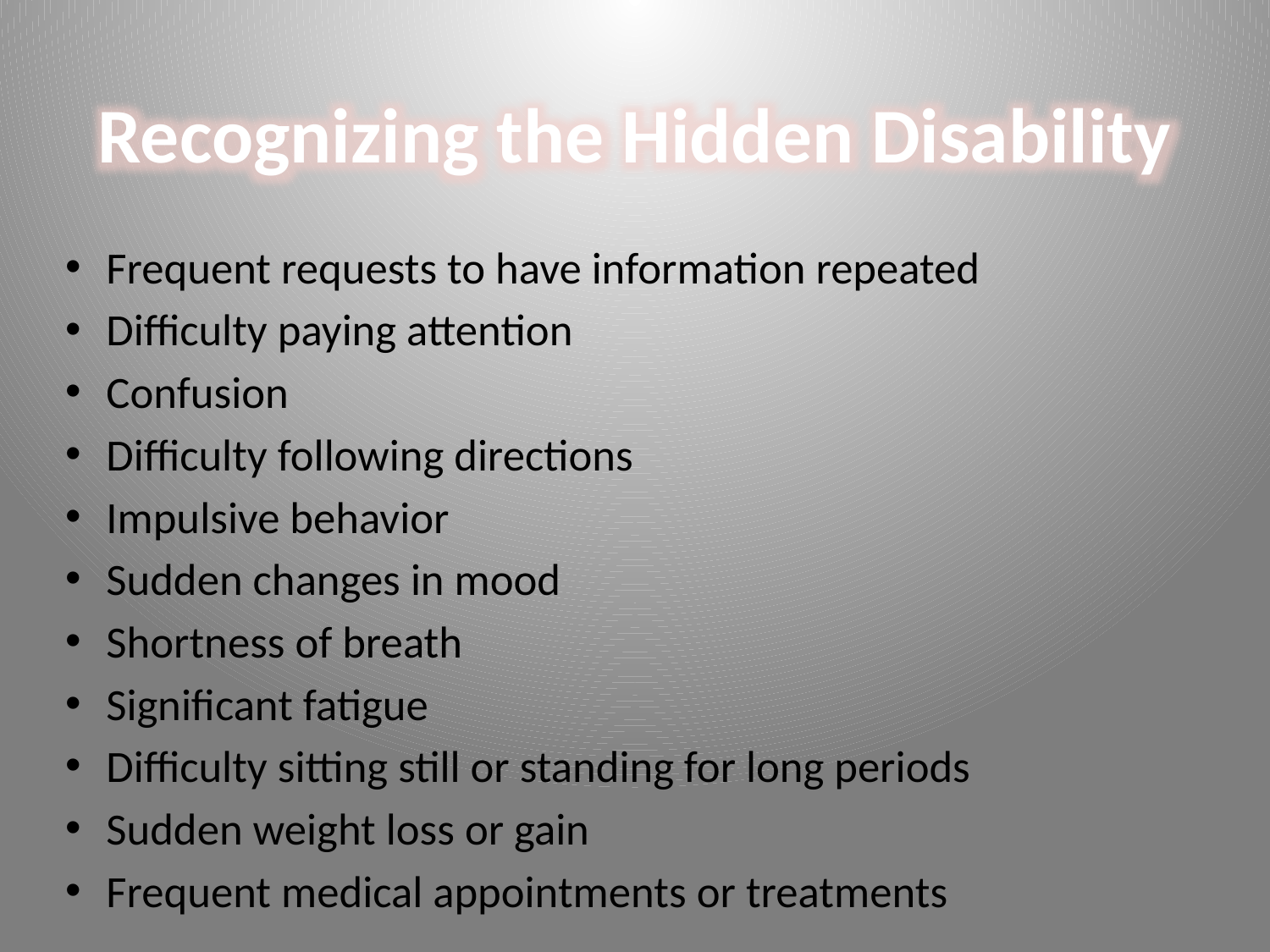

Recognizing the Hidden Disability
Frequent requests to have information repeated
Difficulty paying attention
Confusion
Difficulty following directions
Impulsive behavior
Sudden changes in mood
Shortness of breath
Significant fatigue
Difficulty sitting still or standing for long periods
Sudden weight loss or gain
Frequent medical appointments or treatments